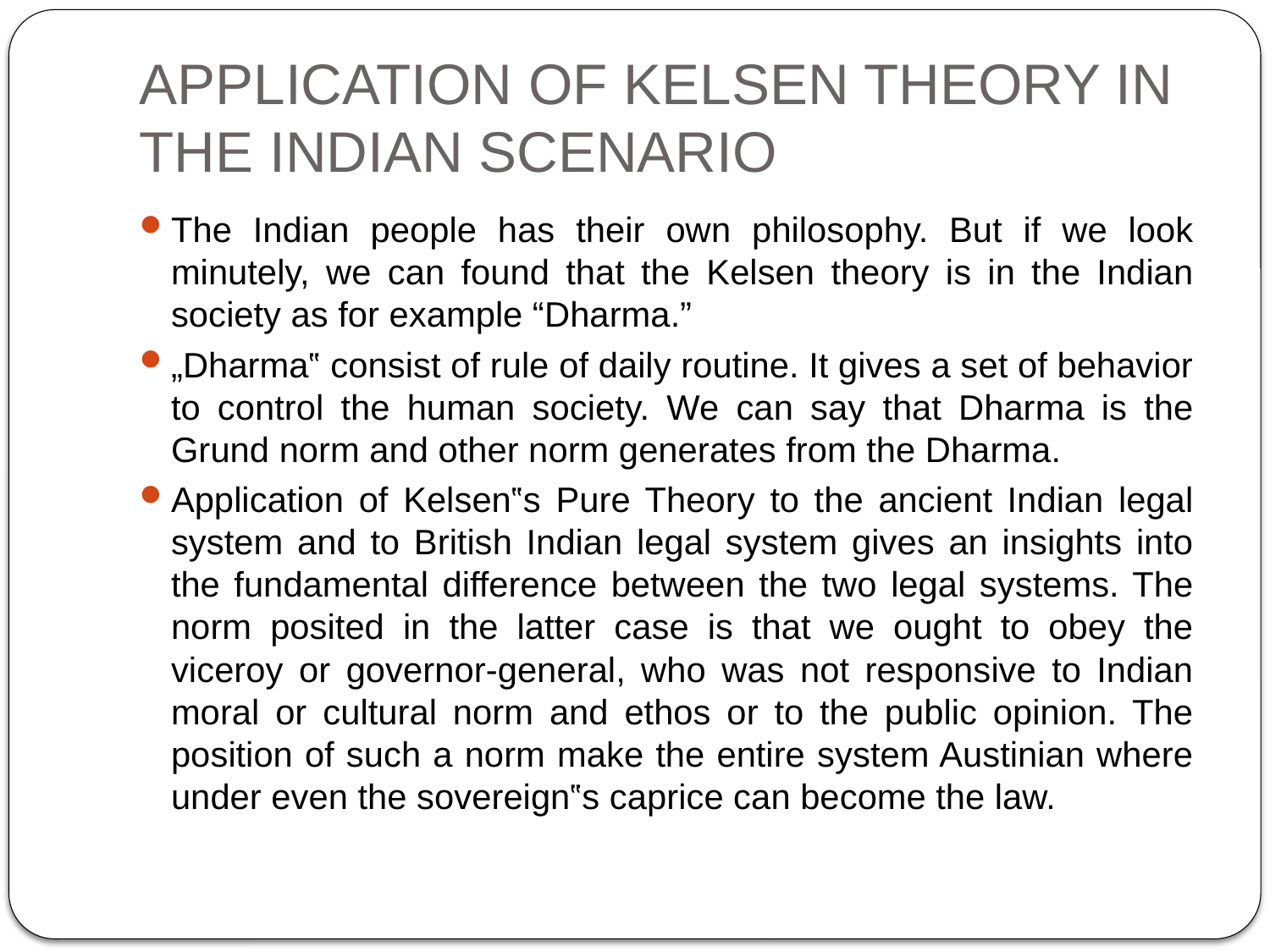

# APPLICATION OF KELSEN THEORY IN THE INDIAN SCENARIO
The Indian people has their own philosophy. But if we look minutely, we can found that the Kelsen theory is in the Indian society as for example “Dharma.”
„Dharma‟ consist of rule of daily routine. It gives a set of behavior to control the human society. We can say that Dharma is the Grund norm and other norm generates from the Dharma.
Application of Kelsen‟s Pure Theory to the ancient Indian legal system and to British Indian legal system gives an insights into the fundamental difference between the two legal systems. The norm posited in the latter case is that we ought to obey the viceroy or governor-general, who was not responsive to Indian moral or cultural norm and ethos or to the public opinion. The position of such a norm make the entire system Austinian where under even the sovereign‟s caprice can become the law.